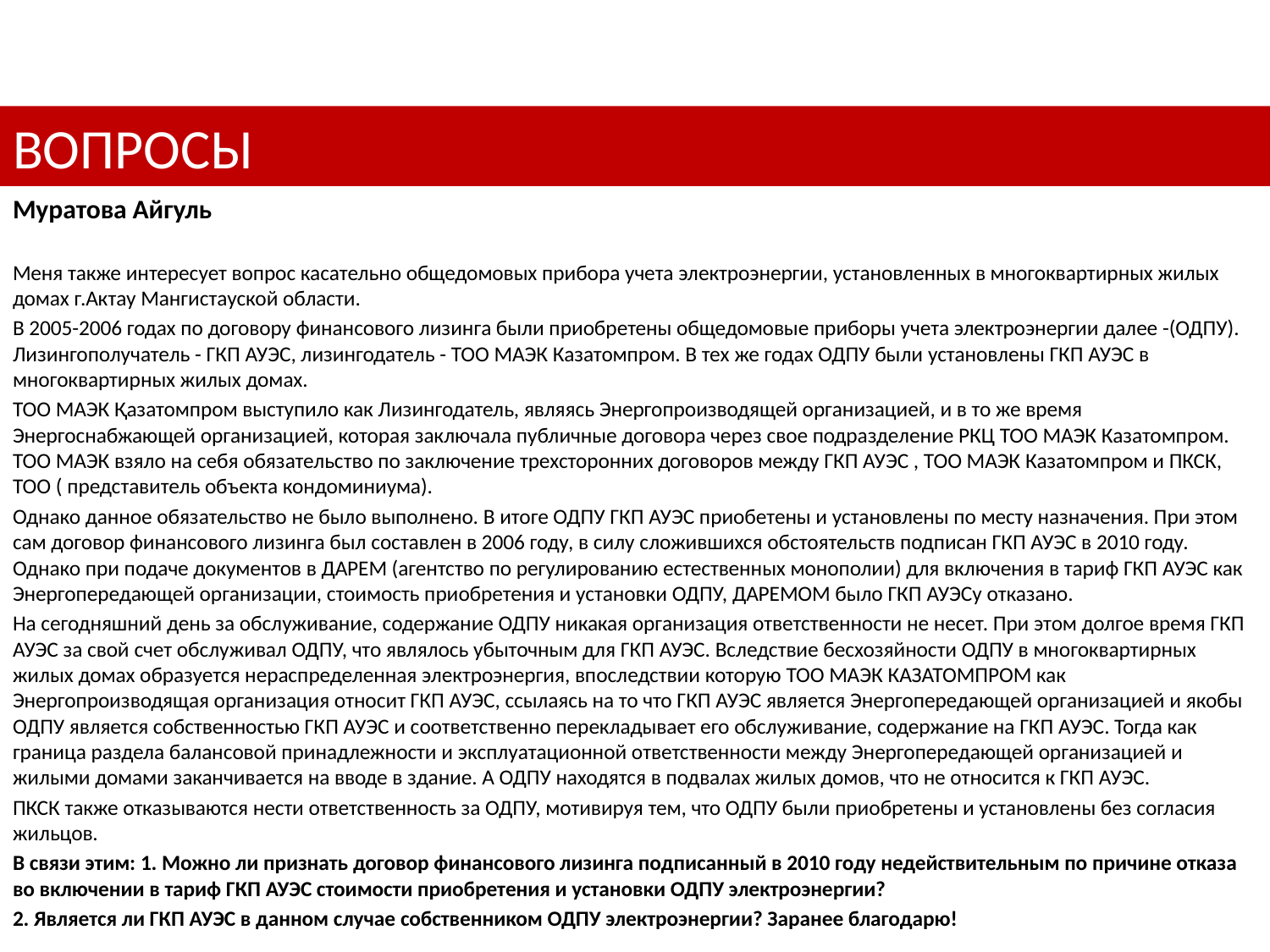

# ВОПРОСЫ
Муратова Айгуль

Меня также интересует вопрос касательно общедомовых прибора учета электроэнергии, установленных в многоквартирных жилых домах г.Актау Мангистауской области.
В 2005-2006 годах по договору финансового лизинга были приобретены общедомовые приборы учета электроэнергии далее -(ОДПУ). Лизингополучатель - ГКП АУЭС, лизингодатель - ТОО МАЭК Казатомпром. В тех же годах ОДПУ были установлены ГКП АУЭС в многоквартирных жилых домах.
ТОО МАЭК Қазатомпром выступило как Лизингодатель, являясь Энергопроизводящей организацией, и в то же время Энергоснабжающей организацией, которая заключала публичные договора через свое подразделение РКЦ ТОО МАЭК Казатомпром. ТОО МАЭК взяло на себя обязательство по заключение трехсторонних договоров между ГКП АУЭС , ТОО МАЭК Казатомпром и ПКСК, ТОО ( представитель объекта кондоминиума).
Однако данное обязательство не было выполнено. В итоге ОДПУ ГКП АУЭС приобетены и установлены по месту назначения. При этом сам договор финансового лизинга был составлен в 2006 году, в силу сложившихся обстоятельств подписан ГКП АУЭС в 2010 году. Однако при подаче документов в ДАРЕМ (агентство по регулированию естественных монополии) для включения в тариф ГКП АУЭС как Энергопередающей организации, стоимость приобретения и установки ОДПУ, ДАРЕМОМ было ГКП АУЭСу отказано.
На сегодняшний день за обслуживание, содержание ОДПУ никакая организация ответственности не несет. При этом долгое время ГКП АУЭС за свой счет обслуживал ОДПУ, что являлось убыточным для ГКП АУЭС. Вследствие бесхозяйности ОДПУ в многоквартирных жилых домах образуется нераспределенная электроэнергия, впоследствии которую ТОО МАЭК КАЗАТОМПРОМ как Энергопроизводящая организация относит ГКП АУЭС, ссылаясь на то что ГКП АУЭС является Энергопередающей организацией и якобы ОДПУ является собственностью ГКП АУЭС и соответственно перекладывает его обслуживание, содержание на ГКП АУЭС. Тогда как граница раздела балансовой принадлежности и эксплуатационной ответственности между Энергопередающей организацией и жилыми домами заканчивается на вводе в здание. А ОДПУ находятся в подвалах жилых домов, что не относится к ГКП АУЭС.
ПКСК также отказываются нести ответственность за ОДПУ, мотивируя тем, что ОДПУ были приобретены и установлены без согласия жильцов.
В связи этим: 1. Можно ли признать договор финансового лизинга подписанный в 2010 году недействительным по причине отказа во включении в тариф ГКП АУЭС стоимости приобретения и установки ОДПУ электроэнергии?
2. Является ли ГКП АУЭС в данном случае собственником ОДПУ электроэнергии? Заранее благодарю!